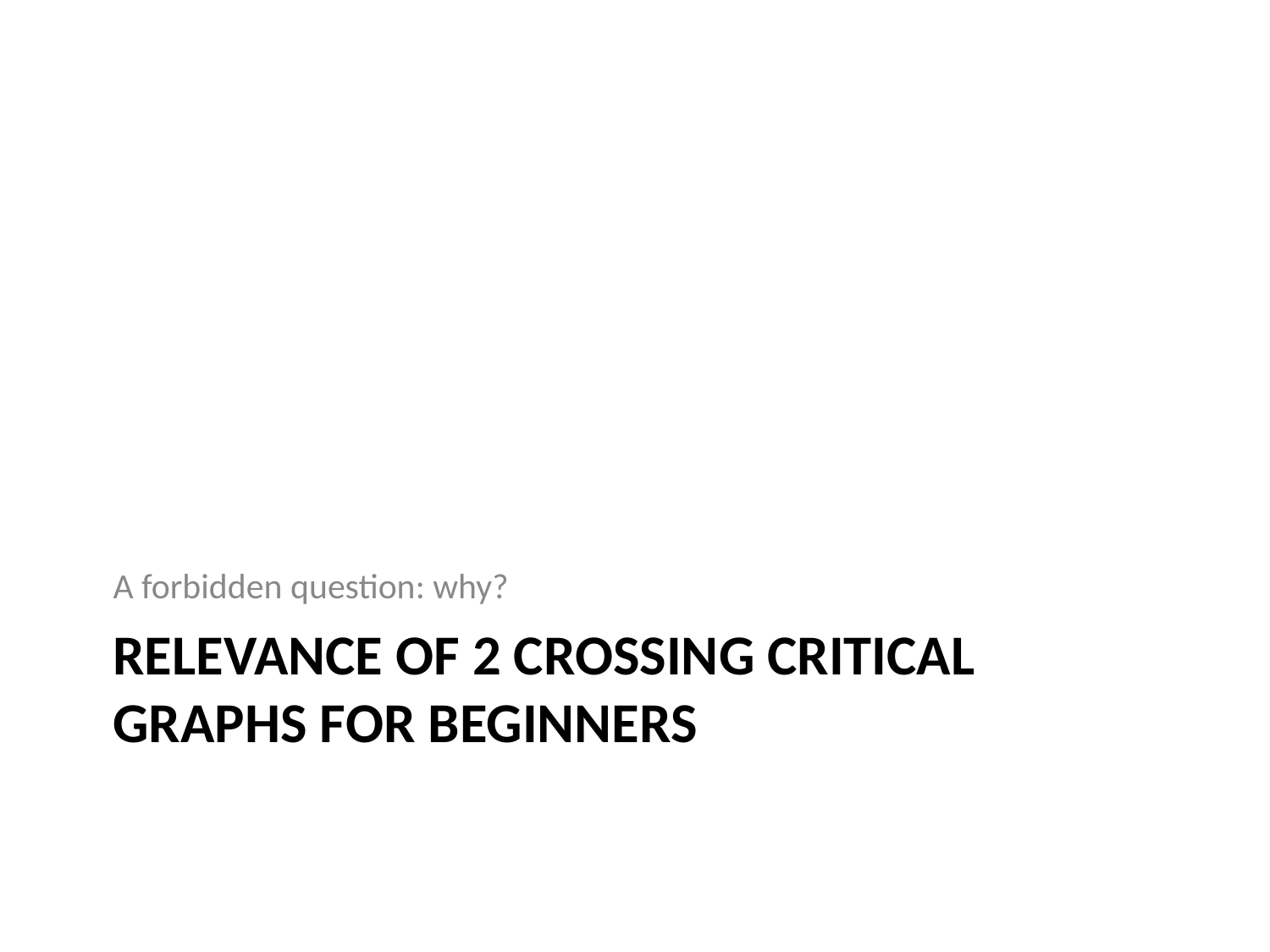

A forbidden question: why?
# RELEVANCE OF 2 CROSSING CRITICAL GRAPHS FOR BEGINNERS